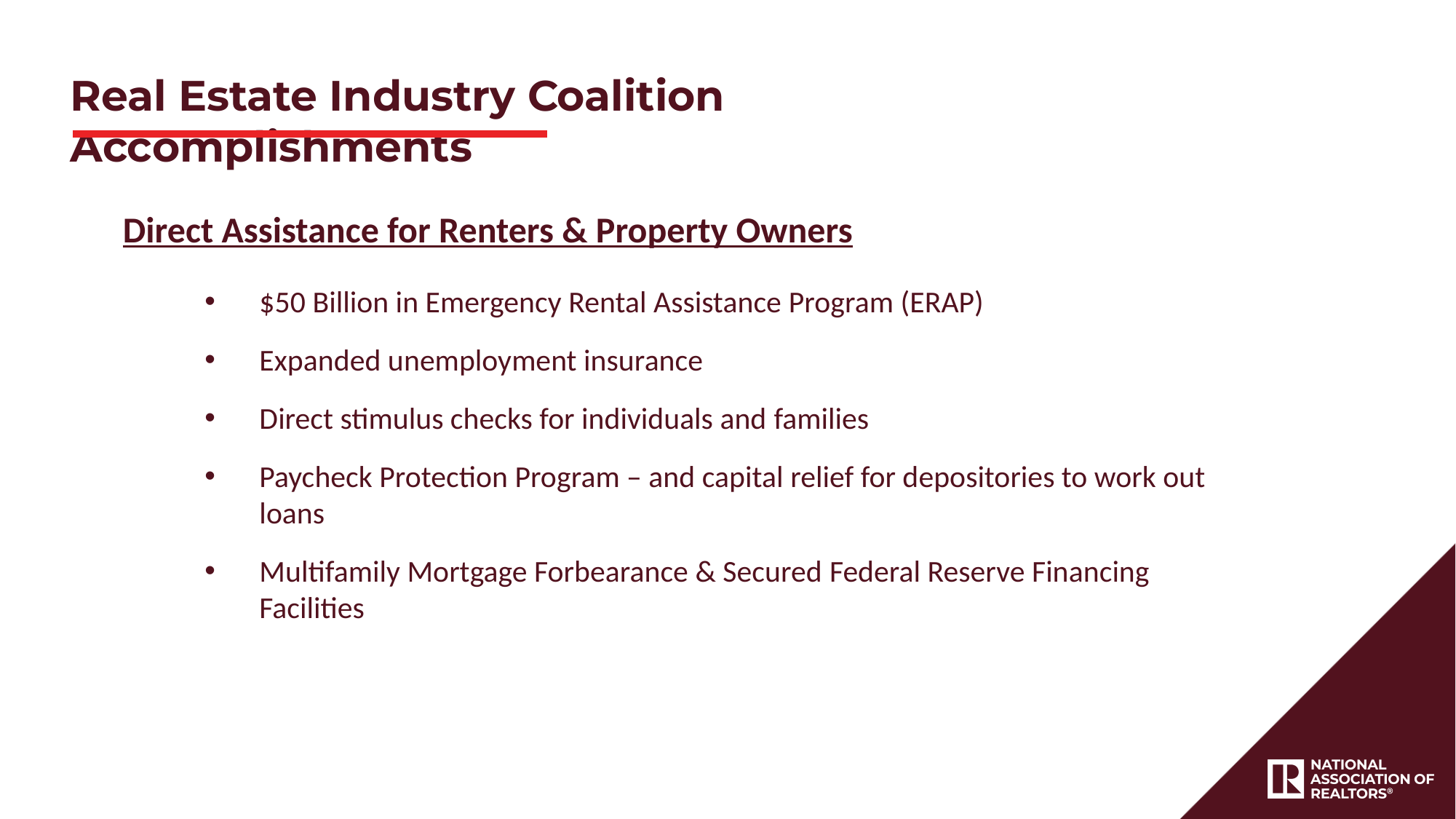

Real Estate Industry Coalition Accomplishments

Direct Assistance for Renters & Property Owners​

$50 Billion in Emergency Rental Assistance Program (ERAP)​

Expanded unemployment insurance​

Direct stimulus checks for individuals and families

Paycheck Protection Program – and capital relief for depositories to work out loans ​

Multifamily Mortgage Forbearance & Secured Federal Reserve Financing Facilities